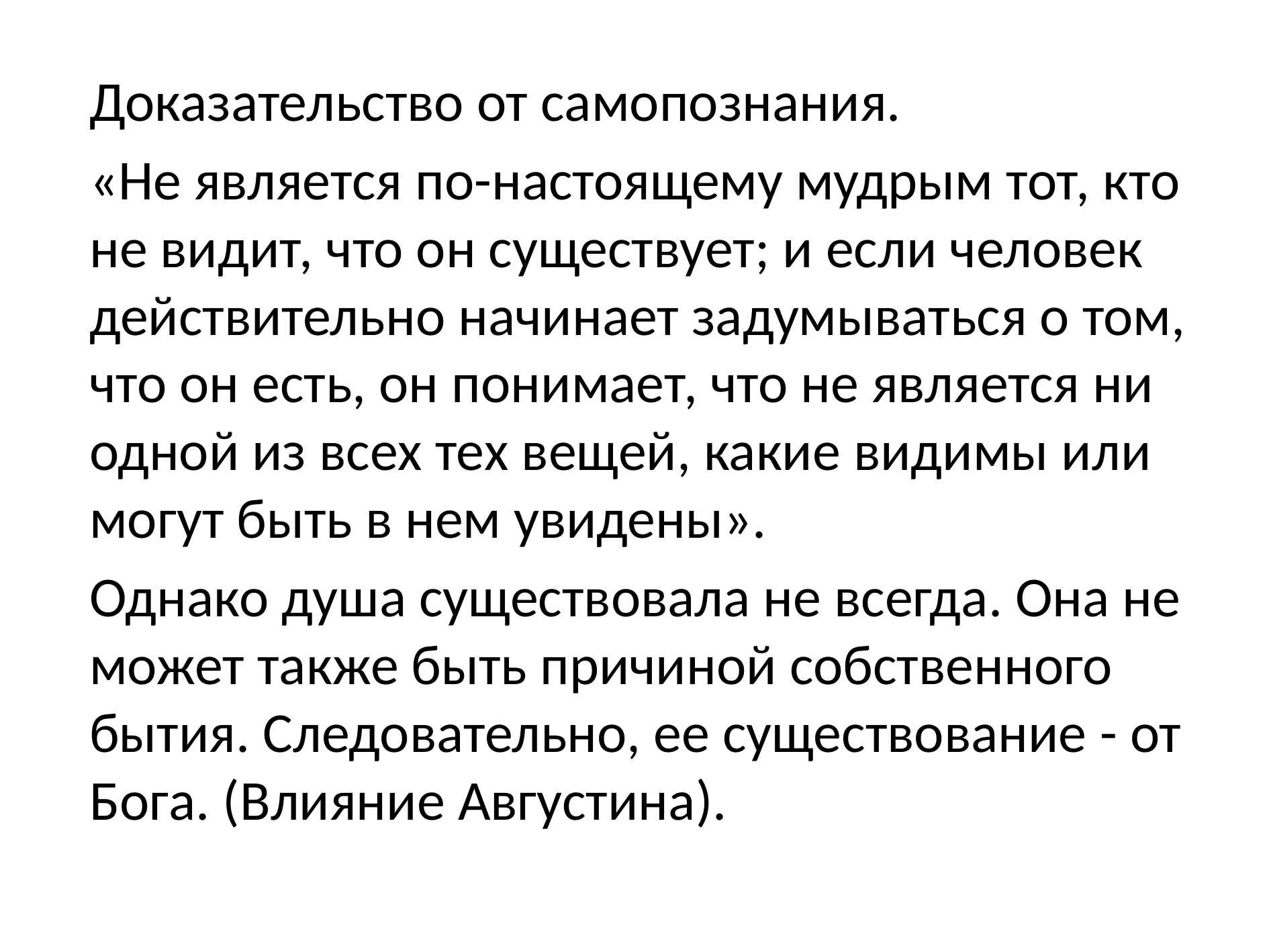

Доказательство от самопознания.
«Не является по-настоящему мудрым тот, кто не видит, что он существует; и если человек действительно начинает задумываться о том, что он есть, он понимает, что не является ни одной из всех тех вещей, какие видимы или могут быть в нем увидены».
Однако душа существовала не всегда. Она не может также быть причиной собственного бытия. Следовательно, ее существование - от Бога. (Влияние Августина).